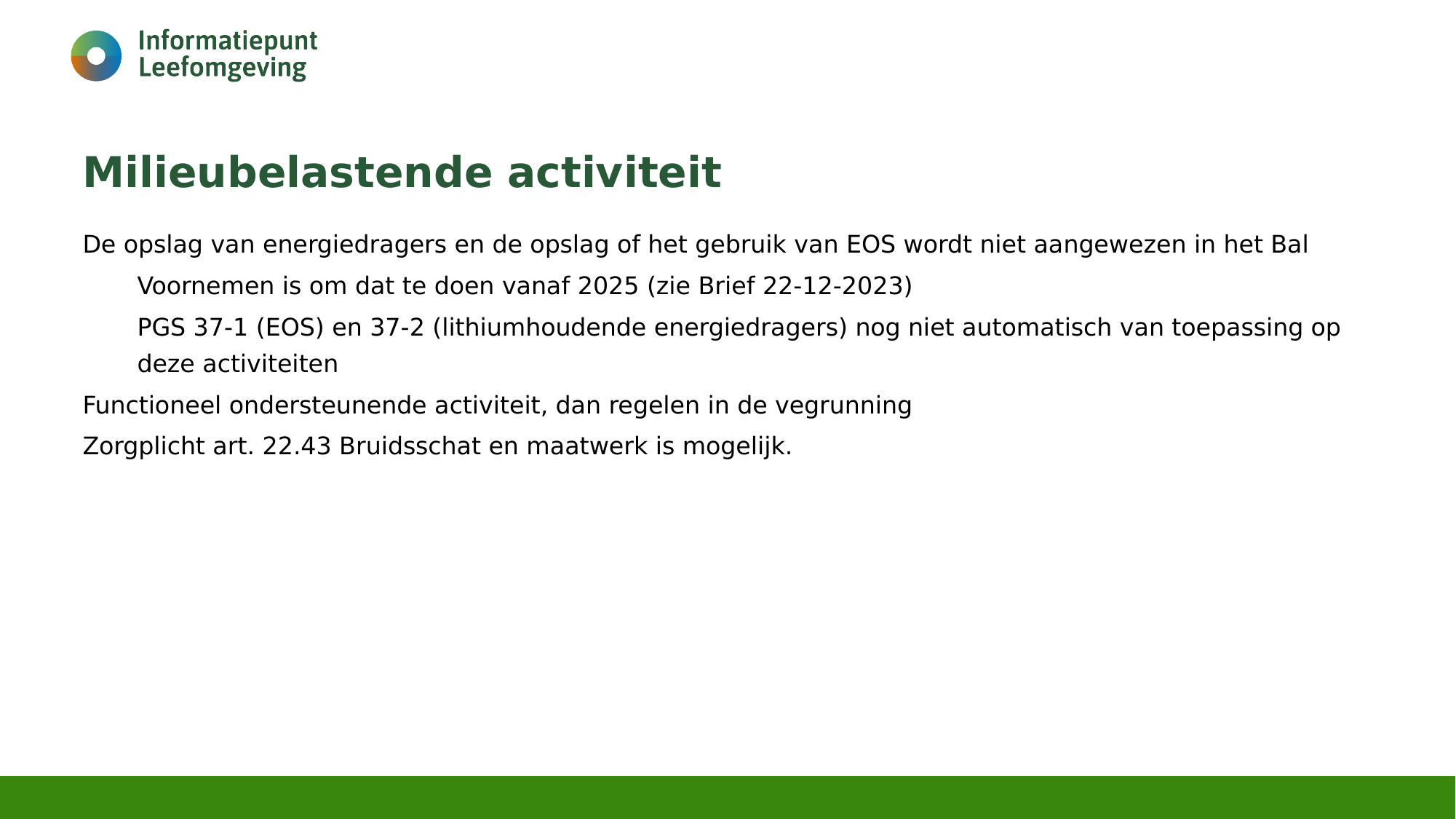

# Milieubelastende activiteit
De opslag van energiedragers en de opslag of het gebruik van EOS wordt niet aangewezen in het Bal
Voornemen is om dat te doen vanaf 2025 (zie Brief 22-12-2023)
PGS 37-1 (EOS) en 37-2 (lithiumhoudende energiedragers) nog niet automatisch van toepassing op deze activiteiten
Functioneel ondersteunende activiteit, dan regelen in de vegrunning
Zorgplicht art. 22.43 Bruidsschat en maatwerk is mogelijk.